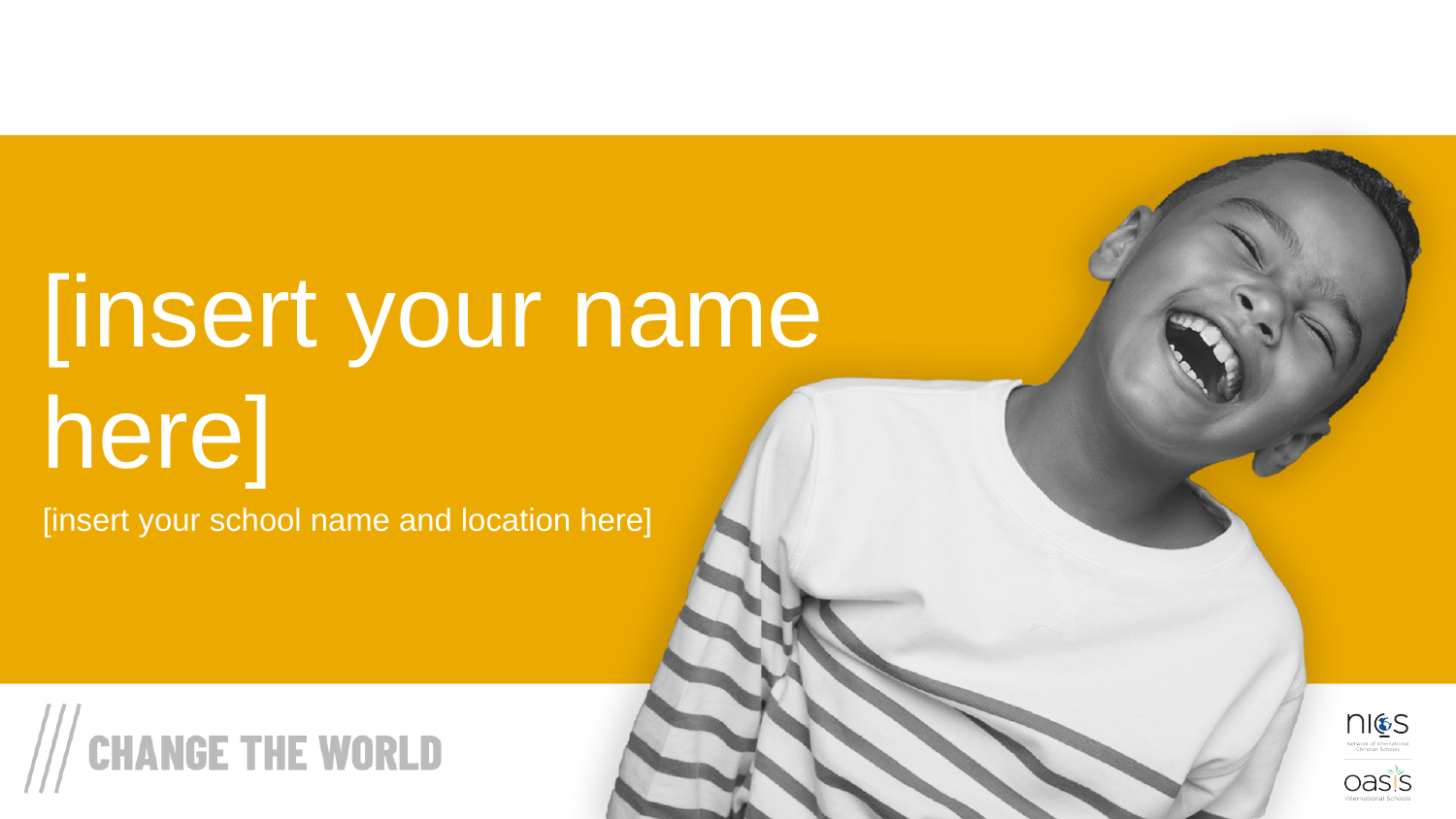

# [insert your name here]
[insert your school name and location here]